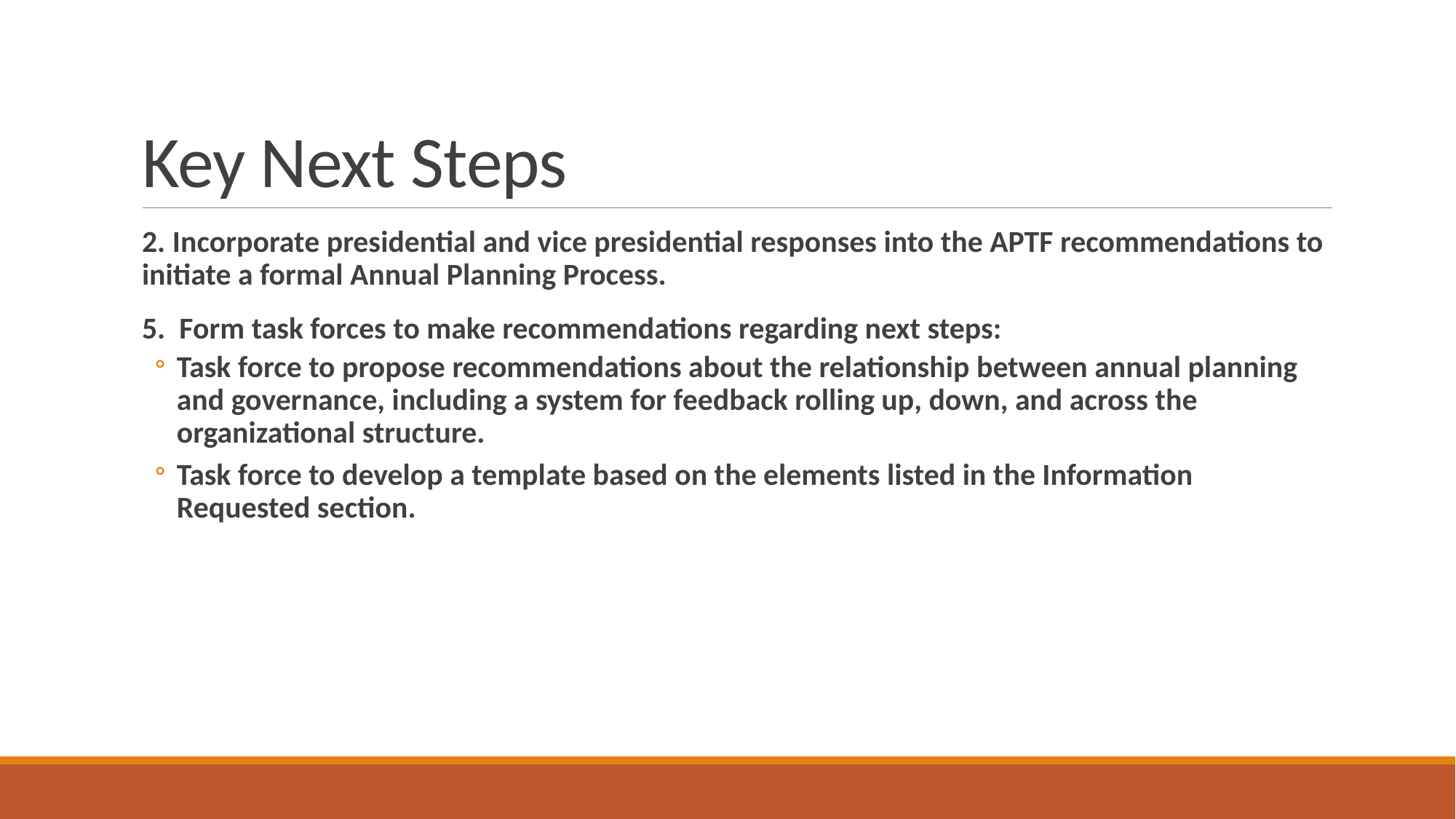

# Key Next Steps
2. Incorporate presidential and vice presidential responses into the APTF recommendations to initiate a formal Annual Planning Process.
5.  Form task forces to make recommendations regarding next steps:
Task force to propose recommendations about the relationship between annual planning and governance, including a system for feedback rolling up, down, and across the organizational structure.
Task force to develop a template based on the elements listed in the Information Requested section.